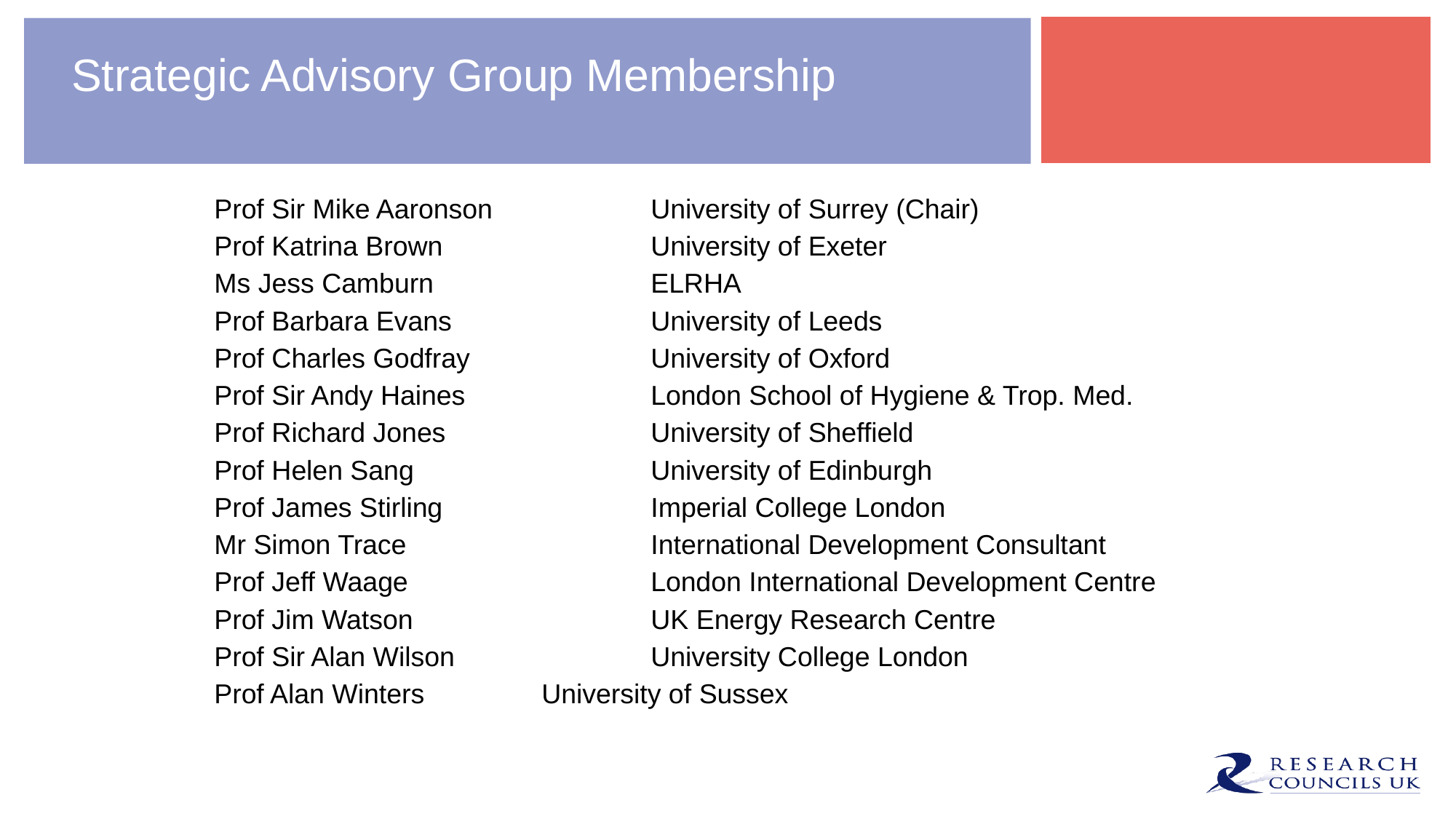

# Strategic Advisory Group Membership
Prof Sir Mike Aaronson 		University of Surrey (Chair)
Prof Katrina Brown		University of Exeter
Ms Jess Camburn		ELRHA
Prof Barbara Evans		University of Leeds
Prof Charles Godfray		University of Oxford
Prof Sir Andy Haines		London School of Hygiene & Trop. Med.
Prof Richard Jones		University of Sheffield
Prof Helen Sang			University of Edinburgh
Prof James Stirling		Imperial College London
Mr Simon Trace			International Development Consultant
Prof Jeff Waage			London International Development Centre
Prof Jim Watson			UK Energy Research Centre
Prof Sir Alan Wilson		University College London
Prof Alan Winters 		University of Sussex